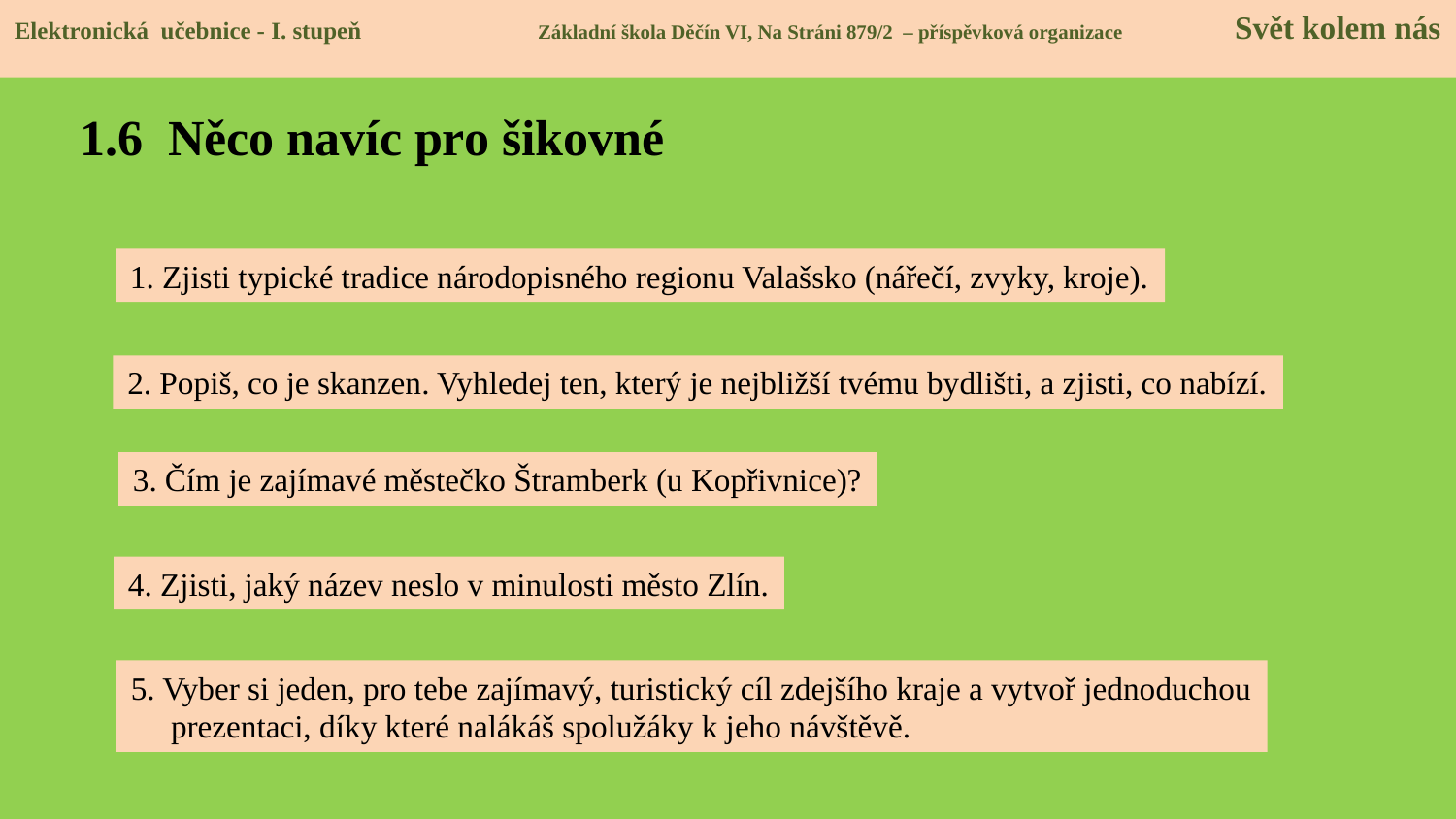

Elektronická  učebnice - I. stupeň                         Základní škola Děčín VI, Na Stráni 879/2  – příspěvková organizace                                	Svět kolem nás
Elektronická  učebnice - I. stupeň                             Základní škola Děčín VI, Na Stráni 879/2  – příspěvková organizace                      Svět kolem nás

# 1.6  Něco navíc pro šikovné
1. Zjisti typické tradice národopisného regionu Valašsko (nářečí, zvyky, kroje).
2. Popiš, co je skanzen. Vyhledej ten, který je nejbližší tvému bydlišti, a zjisti, co nabízí.
3. Čím je zajímavé městečko Štramberk (u Kopřivnice)?
4. Zjisti, jaký název neslo v minulosti město Zlín.
5. Vyber si jeden, pro tebe zajímavý, turistický cíl zdejšího kraje a vytvoř jednoduchou
     prezentaci, díky které nalákáš spolužáky k jeho návštěvě.